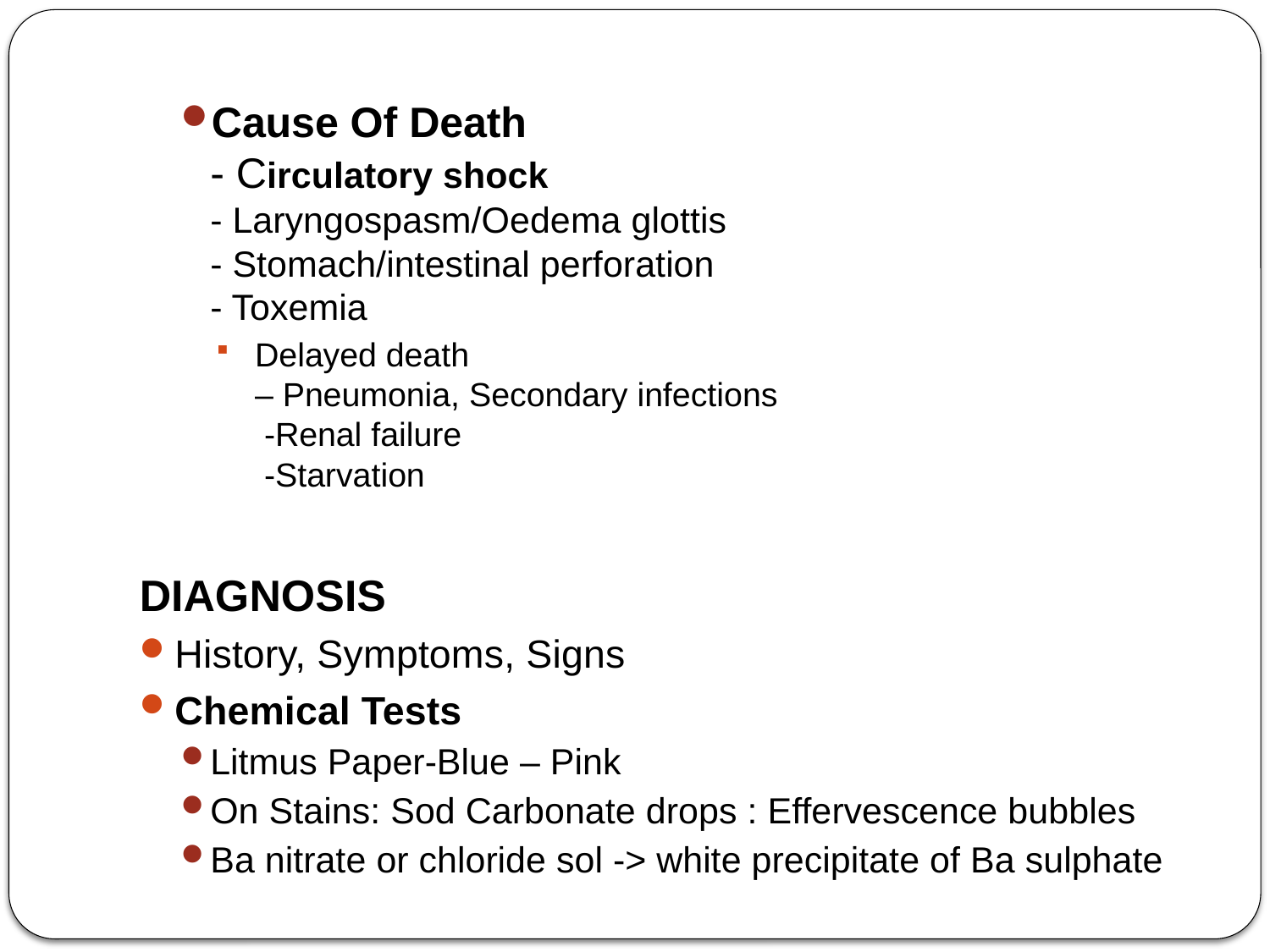

Cause Of Death
- Circulatory shock
- Laryngospasm/Oedema glottis
- Stomach/intestinal perforation
- Toxemia
 Delayed death
 – Pneumonia, Secondary infections
  -Renal failure
  -Starvation

DIAGNOSIS
History, Symptoms, Signs
Chemical Tests
Litmus Paper-Blue – Pink
On Stains: Sod Carbonate drops : Effervescence bubbles
Ba nitrate or chloride sol -> white precipitate of Ba sulphate